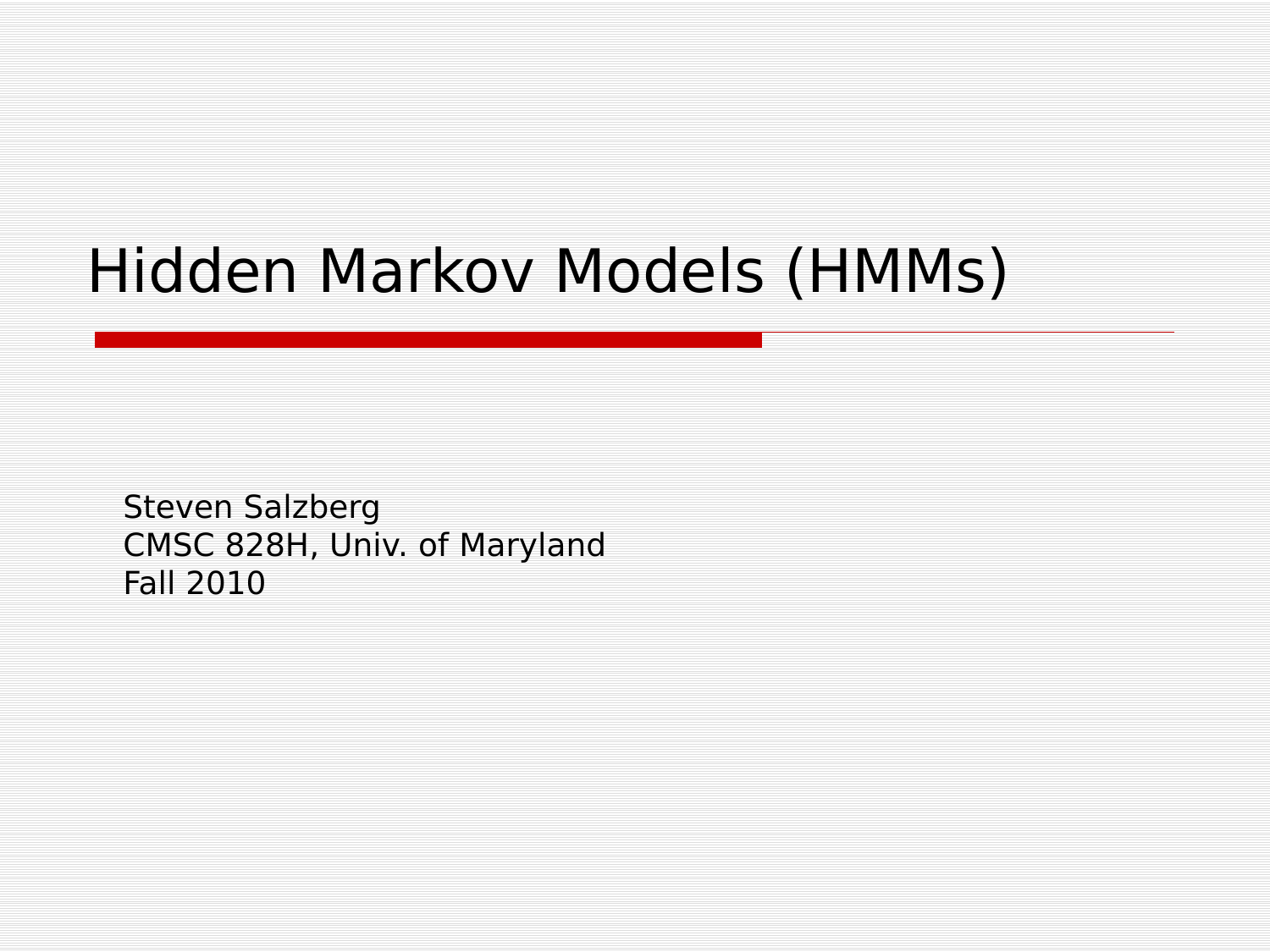

# Hidden Markov Models (HMMs)
Steven Salzberg
CMSC 828H, Univ. of Maryland
Fall 2010